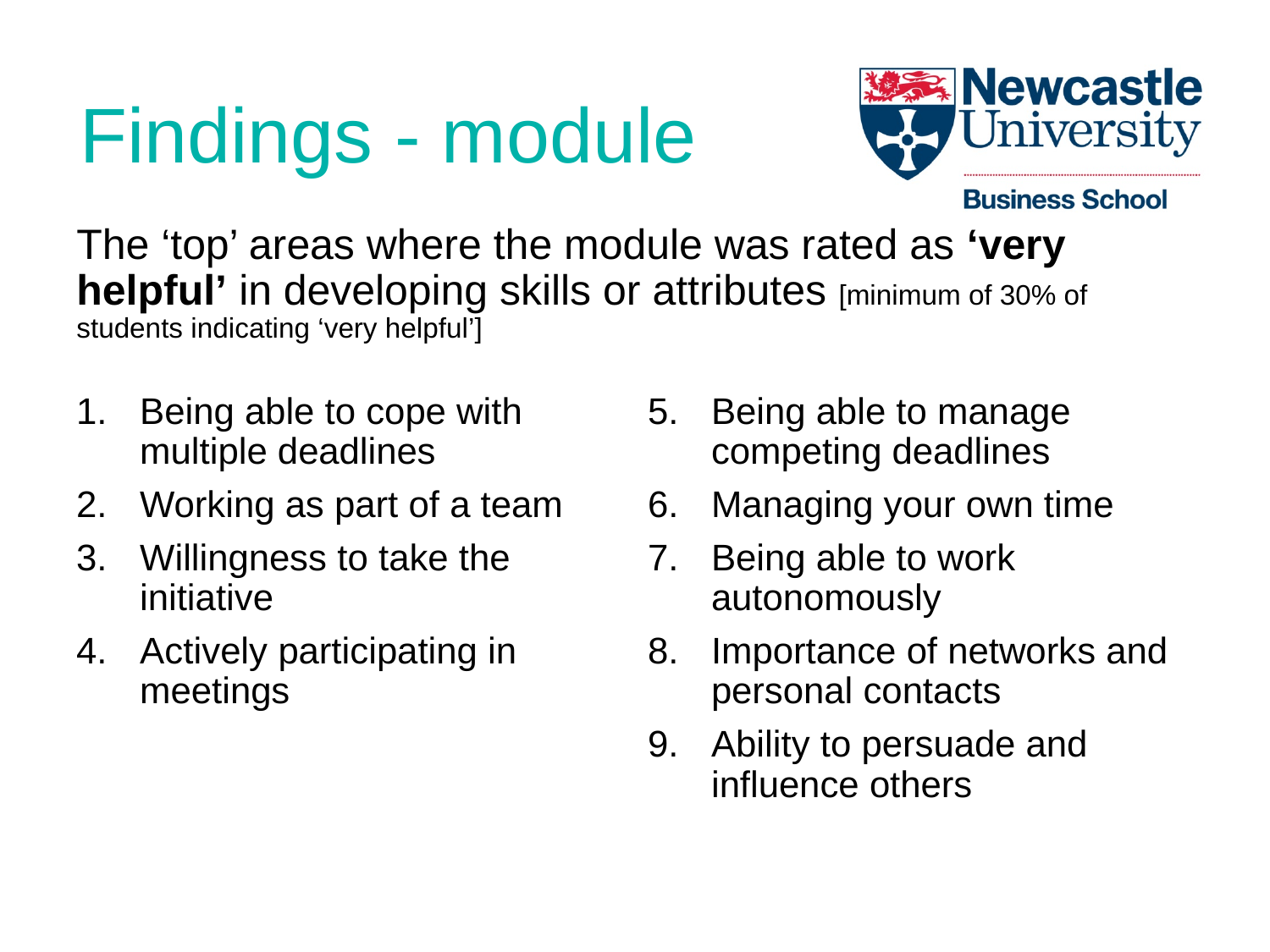

# Findings - module
The ‘top’ areas where the module was rated as ‘very helpful’ in developing skills or attributes [minimum of 30% of students indicating ‘very helpful’]

Being able to cope with multiple deadlines
Working as part of a team
Willingness to take the initiative
Actively participating in meetings
Being able to manage competing deadlines
Managing your own time
Being able to work autonomously
Importance of networks and personal contacts
Ability to persuade and influence others